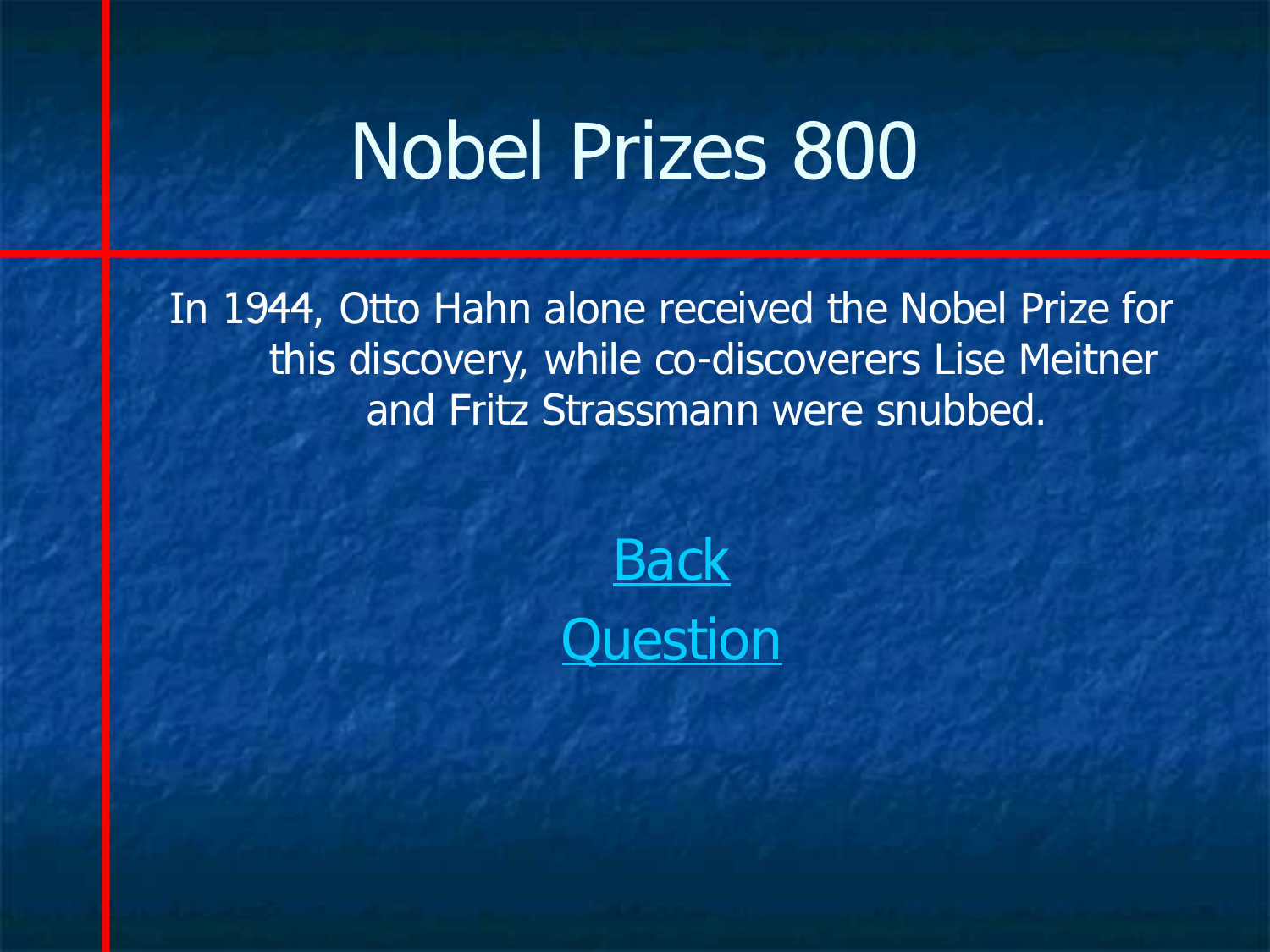

# Nobel Prizes 800
In 1944, Otto Hahn alone received the Nobel Prize for this discovery, while co-discoverers Lise Meitner and Fritz Strassmann were snubbed.

Back
Question